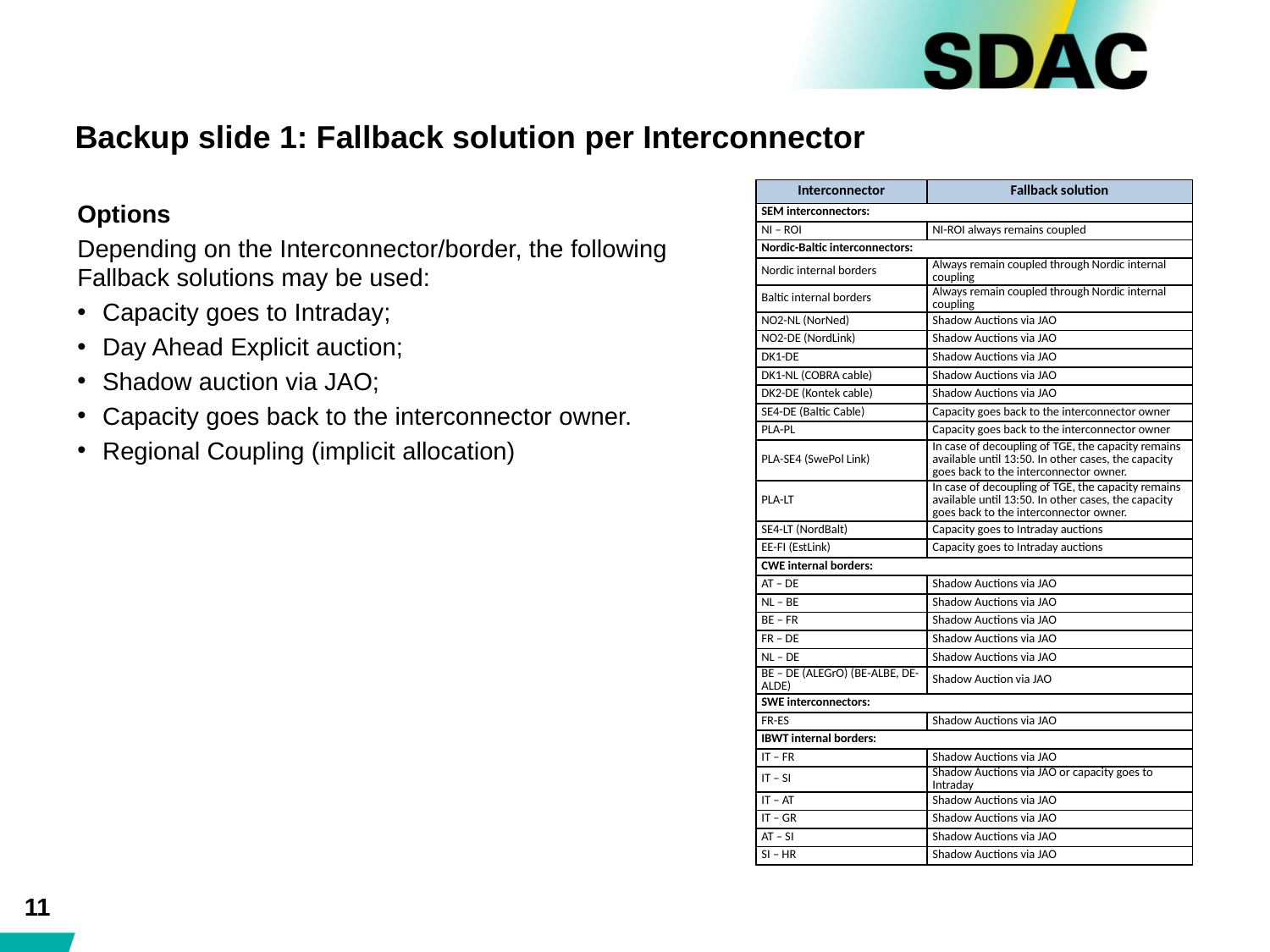

# Backup slide 1: Fallback solution per Interconnector
| Interconnector | Fallback solution |
| --- | --- |
| SEM interconnectors: |  |
| NI – ROI | NI-ROI always remains coupled |
| Nordic-Baltic interconnectors: |  |
| Nordic internal borders | Always remain coupled through Nordic internal coupling |
| Baltic internal borders | Always remain coupled through Nordic internal coupling |
| NO2-NL (NorNed) | Shadow Auctions via JAO |
| NO2-DE (NordLink) | Shadow Auctions via JAO |
| DK1-DE | Shadow Auctions via JAO |
| DK1-NL (COBRA cable) | Shadow Auctions via JAO |
| DK2-DE (Kontek cable) | Shadow Auctions via JAO |
| SE4-DE (Baltic Cable) | Capacity goes back to the interconnector owner |
| PLA-PL | Capacity goes back to the interconnector owner |
| PLA-SE4 (SwePol Link) | In case of decoupling of TGE, the capacity remains available until 13:50. In other cases, the capacity goes back to the interconnector owner. |
| PLA-LT | In case of decoupling of TGE, the capacity remains available until 13:50. In other cases, the capacity goes back to the interconnector owner. |
| SE4-LT (NordBalt) | Capacity goes to Intraday auctions |
| EE-FI (EstLink) | Capacity goes to Intraday auctions |
| CWE internal borders: |  |
| AT – DE | Shadow Auctions via JAO |
| NL – BE | Shadow Auctions via JAO |
| BE – FR | Shadow Auctions via JAO |
| FR – DE | Shadow Auctions via JAO |
| NL – DE | Shadow Auctions via JAO |
| BE – DE (ALEGrO) (BE-ALBE, DE-ALDE) | Shadow Auction via JAO |
| SWE interconnectors: |  |
| FR-ES | Shadow Auctions via JAO |
| IBWT internal borders: |  |
| IT – FR | Shadow Auctions via JAO |
| IT – SI | Shadow Auctions via JAO or capacity goes to Intraday |
| IT – AT | Shadow Auctions via JAO |
| IT – GR | Shadow Auctions via JAO |
| AT – SI | Shadow Auctions via JAO |
| SI – HR | Shadow Auctions via JAO |
Options
Depending on the Interconnector/border, the following Fallback solutions may be used:
Capacity goes to Intraday;
Day Ahead Explicit auction;
Shadow auction via JAO;
Capacity goes back to the interconnector owner.
Regional Coupling (implicit allocation)
11